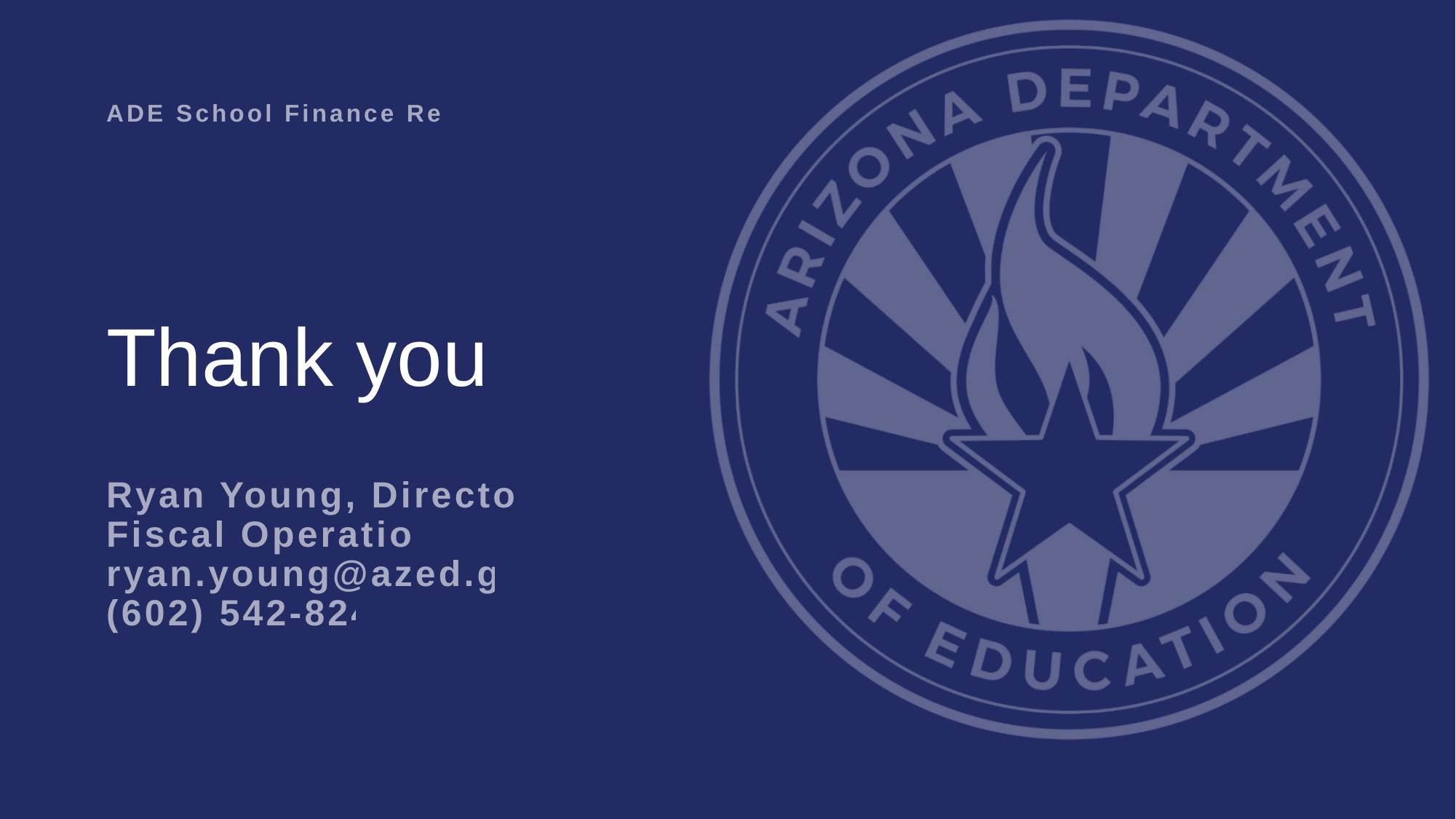

ADE School Finance Reports
# Thank you
Ryan Young, Director of Fiscal Operations
ryan.young@azed.gov
(602) 542-8244